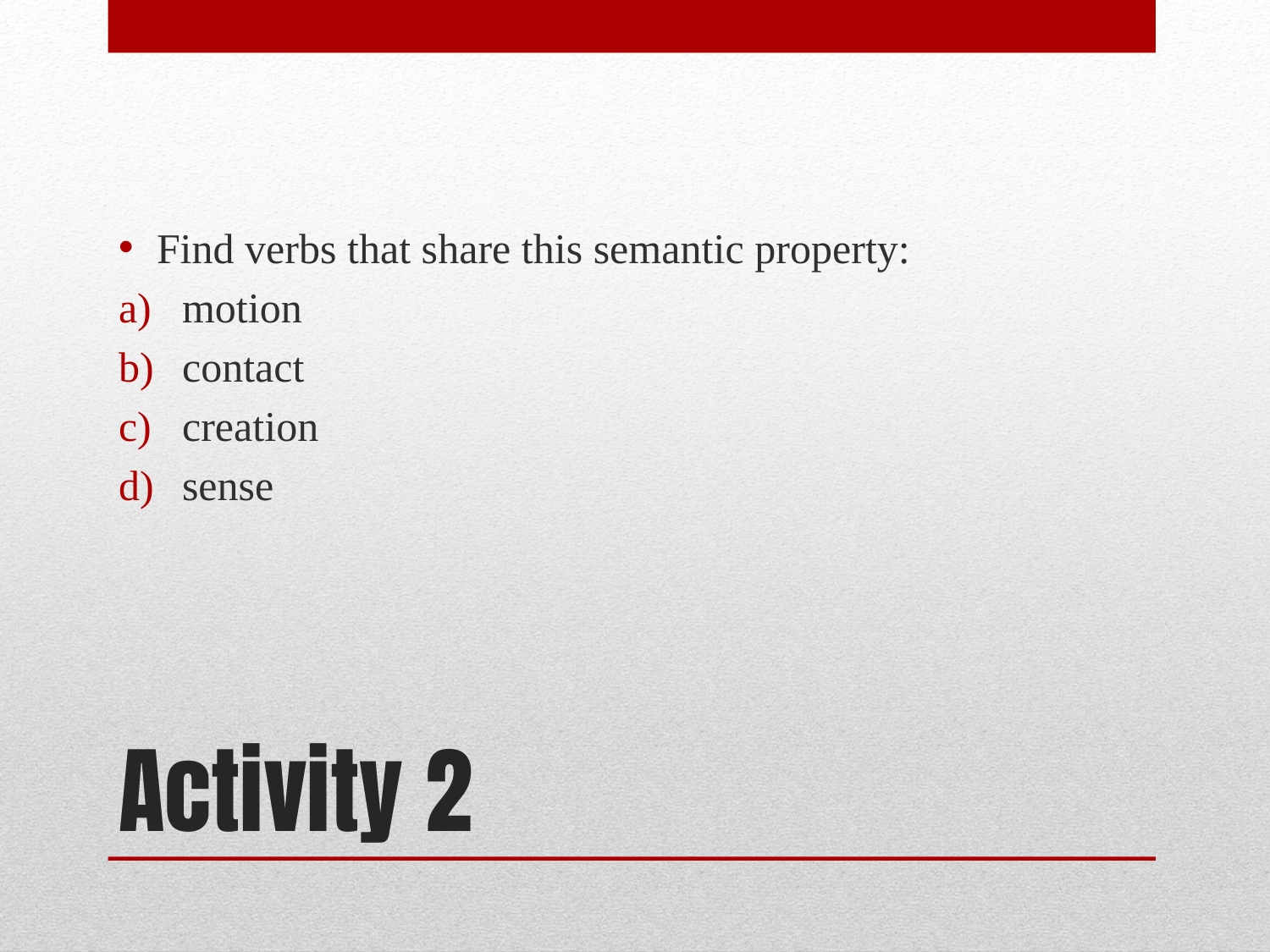

Find verbs that share this semantic property:
motion
contact
creation
sense
# Activity 2